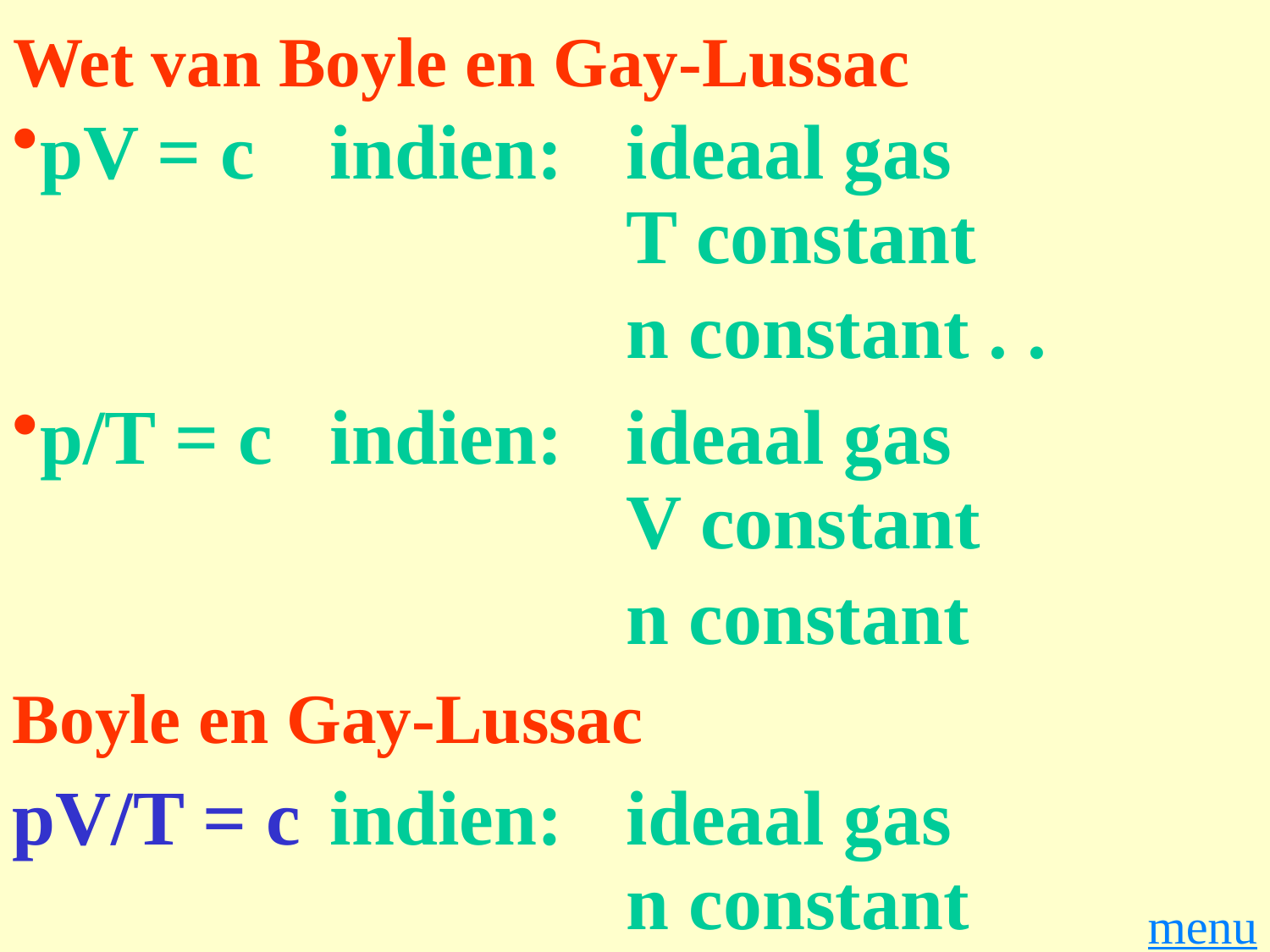

# Wet van Boyle en Gay-Lussac
pV = c
indien:
ideaal gas
T constant
n constant . .
p/T = c
indien:
ideaal gas
V constant
n constant
Boyle en Gay-Lussac
pV/T = c
indien:
ideaal gas
n constant
menu